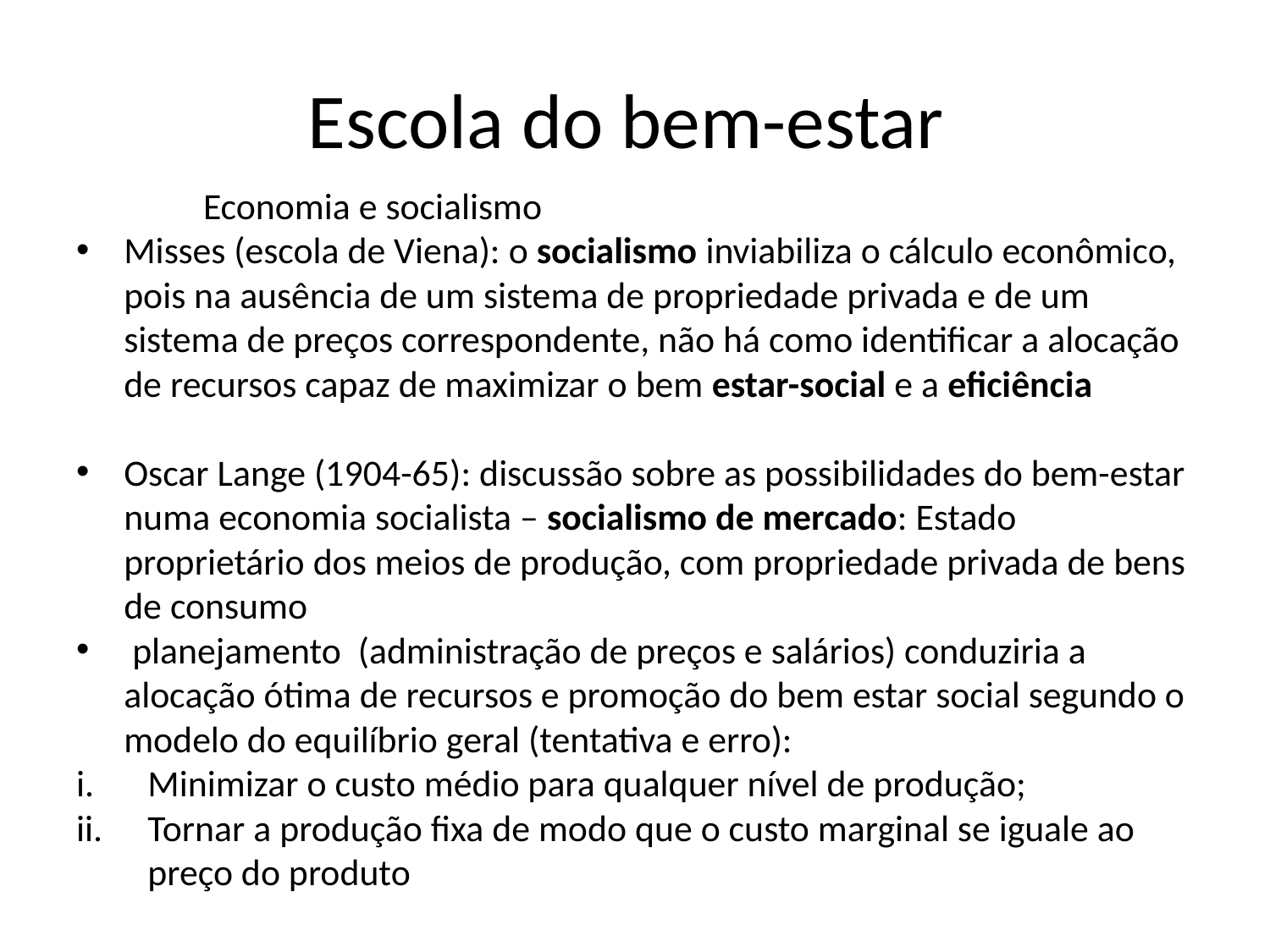

# Escola do bem-estar
	Economia e socialismo
Misses (escola de Viena): o socialismo inviabiliza o cálculo econômico, pois na ausência de um sistema de propriedade privada e de um sistema de preços correspondente, não há como identificar a alocação de recursos capaz de maximizar o bem estar-social e a eficiência

Oscar Lange (1904-65): discussão sobre as possibilidades do bem-estar numa economia socialista – socialismo de mercado: Estado proprietário dos meios de produção, com propriedade privada de bens de consumo
 planejamento  (administração de preços e salários) conduziria a alocação ótima de recursos e promoção do bem estar social segundo o modelo do equilíbrio geral (tentativa e erro):
Minimizar o custo médio para qualquer nível de produção;
Tornar a produção fixa de modo que o custo marginal se iguale ao preço do produto